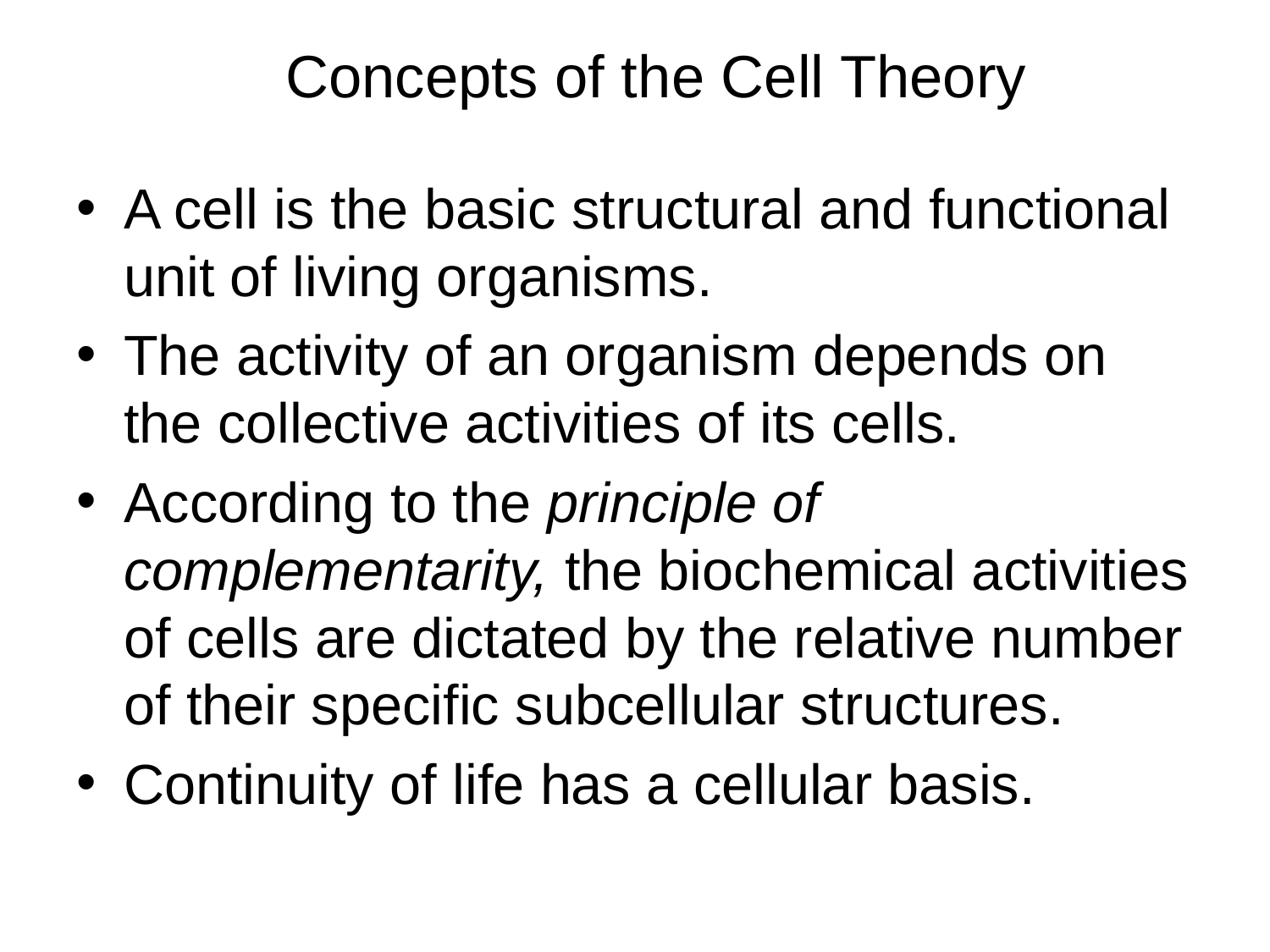

Concepts of the Cell Theory
A cell is the basic structural and functional unit of living organisms.
The activity of an organism depends on the collective activities of its cells.
According to the principle of complementarity, the biochemical activities of cells are dictated by the relative number of their specific subcellular structures.
Continuity of life has a cellular basis.